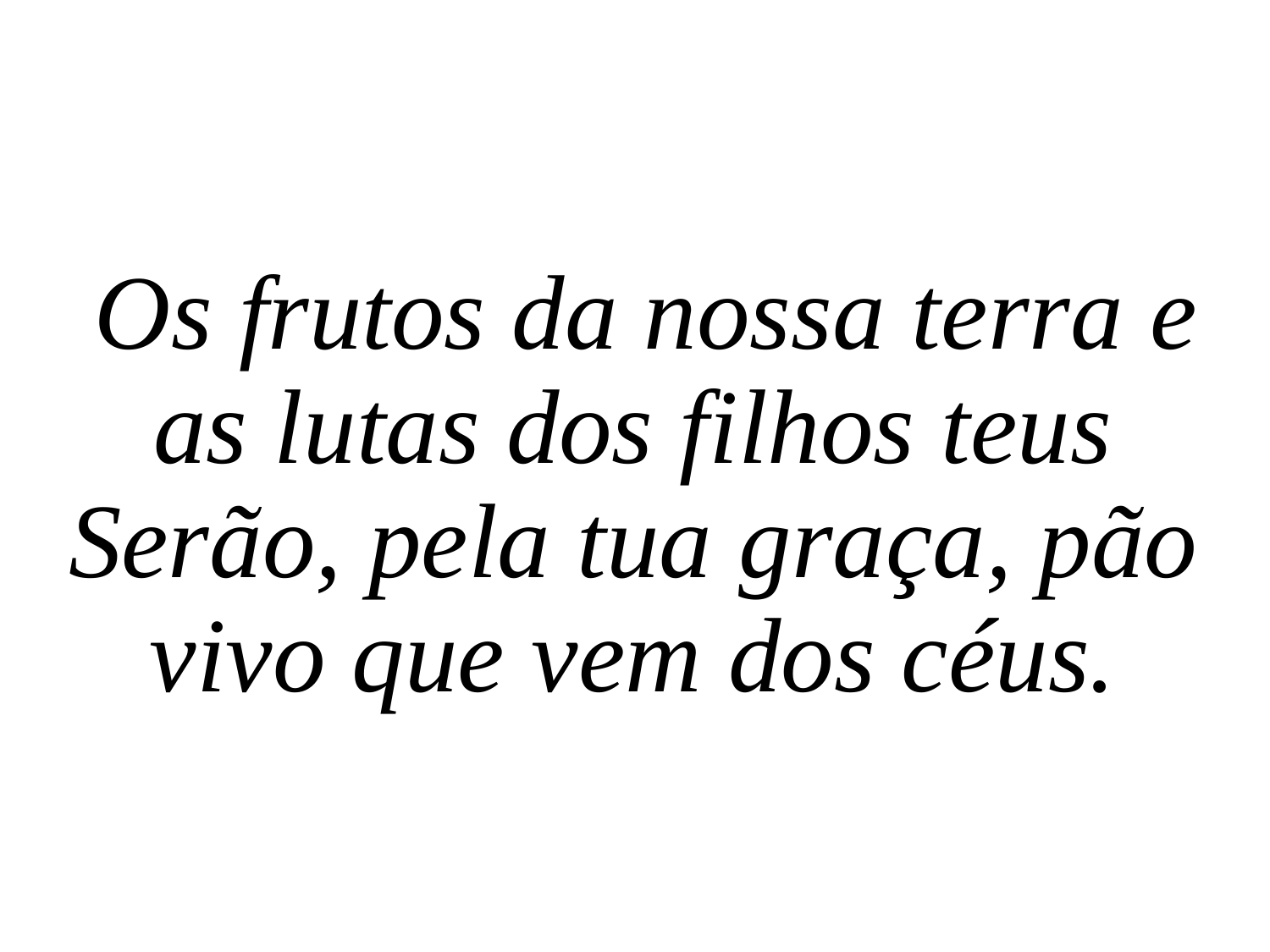

Os frutos da nossa terra e as lutas dos filhos teus
Serão, pela tua graça, pão vivo que vem dos céus.